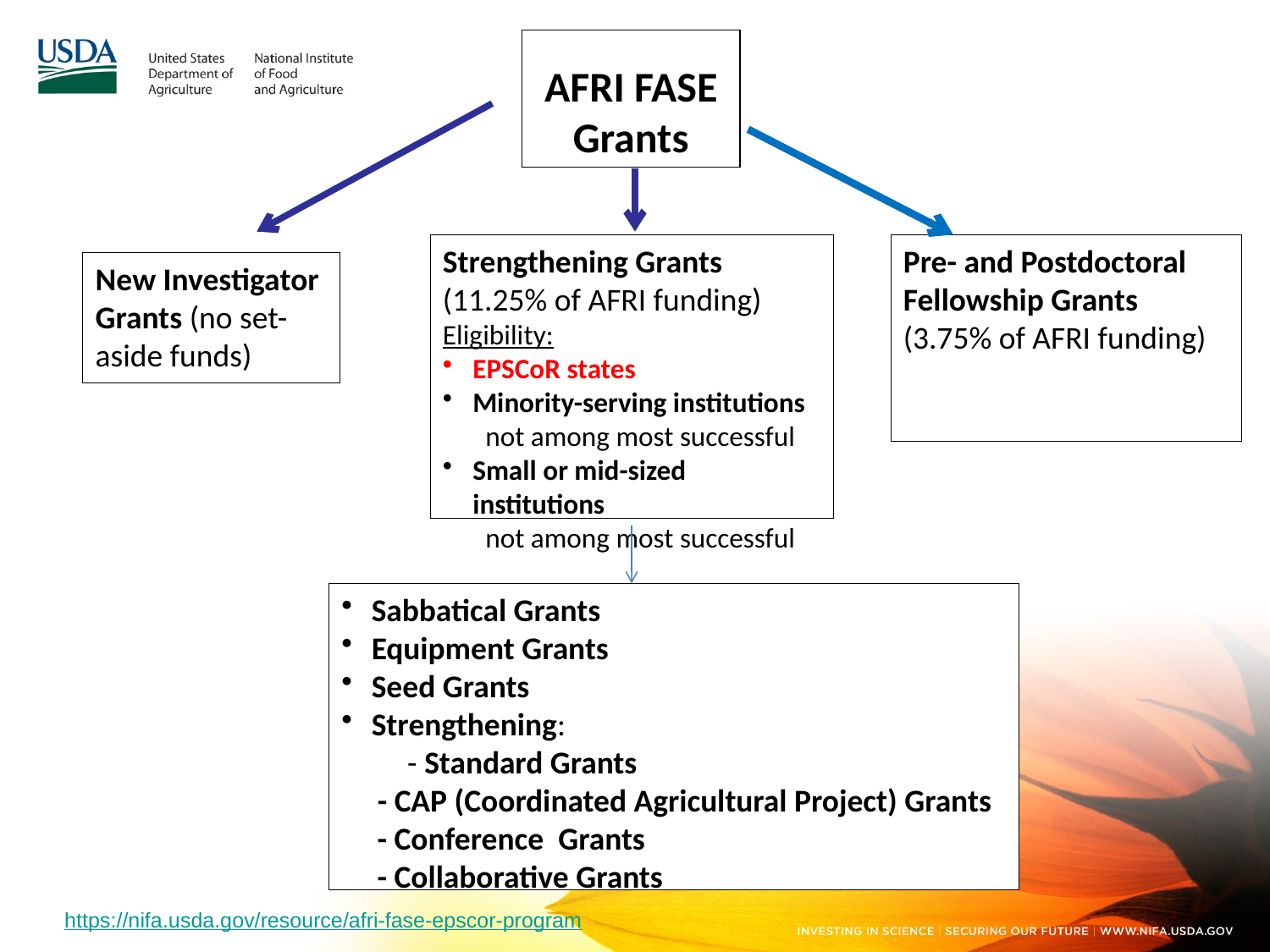

AFRI FASE Grants
Strengthening Grants (11.25% of AFRI funding)
Eligibility:
EPSCoR states
Minority-serving institutions
  not among most successful
Small or mid-sized institutions
  not among most successful

Pre- and Postdoctoral Fellowship Grants
(3.75% of AFRI funding)

New Investigator Grants (no set-aside funds)
Sabbatical Grants
Equipment Grants
Seed Grants
Strengthening:
     - Standard Grants
     - CAP (Coordinated Agricultural Project) Grants
     - Conference  Grants
     - Collaborative Grants
https://nifa.usda.gov/resource/afri-fase-epscor-program